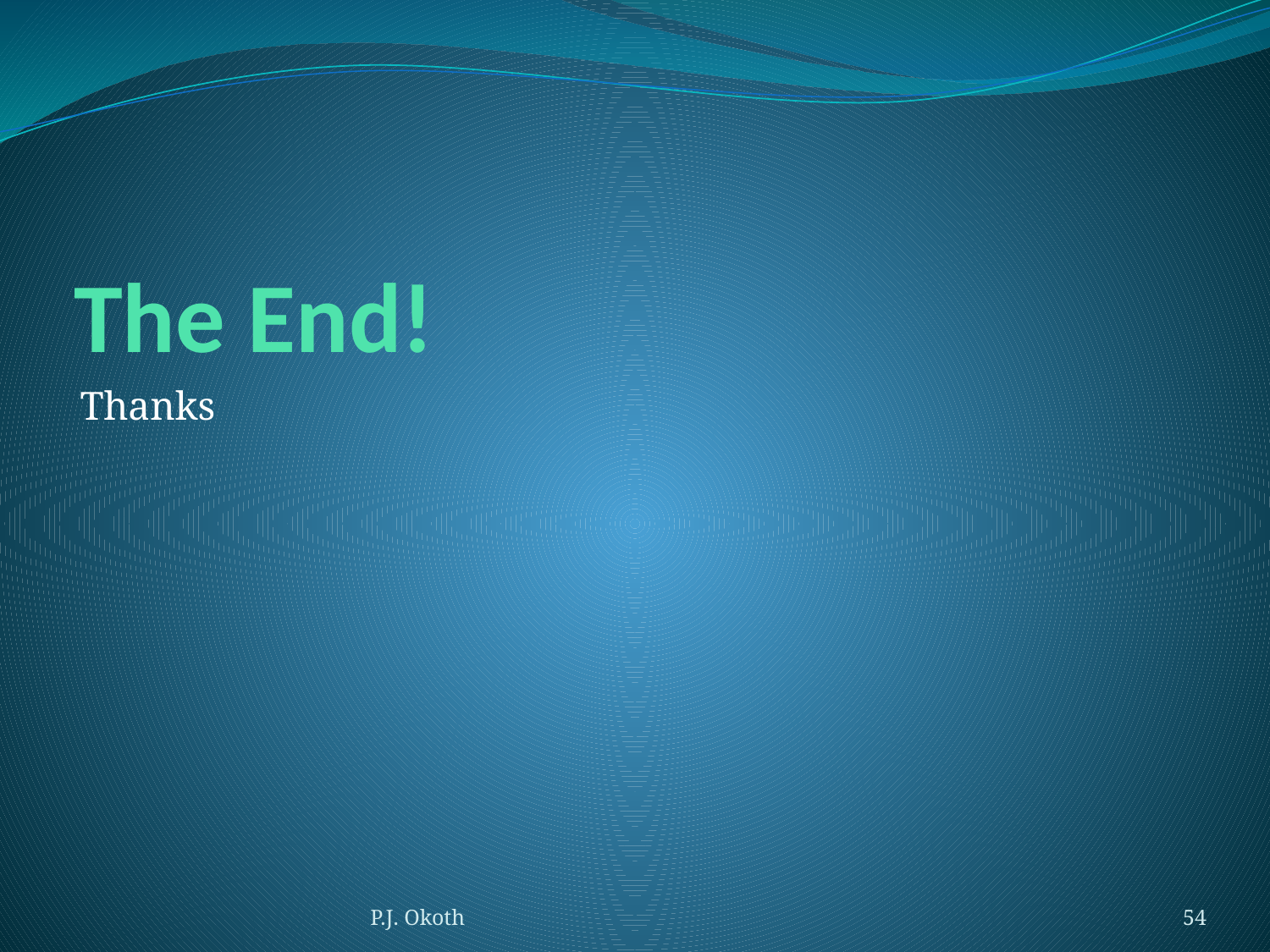

# The End!
Thanks
P.J. Okoth
54